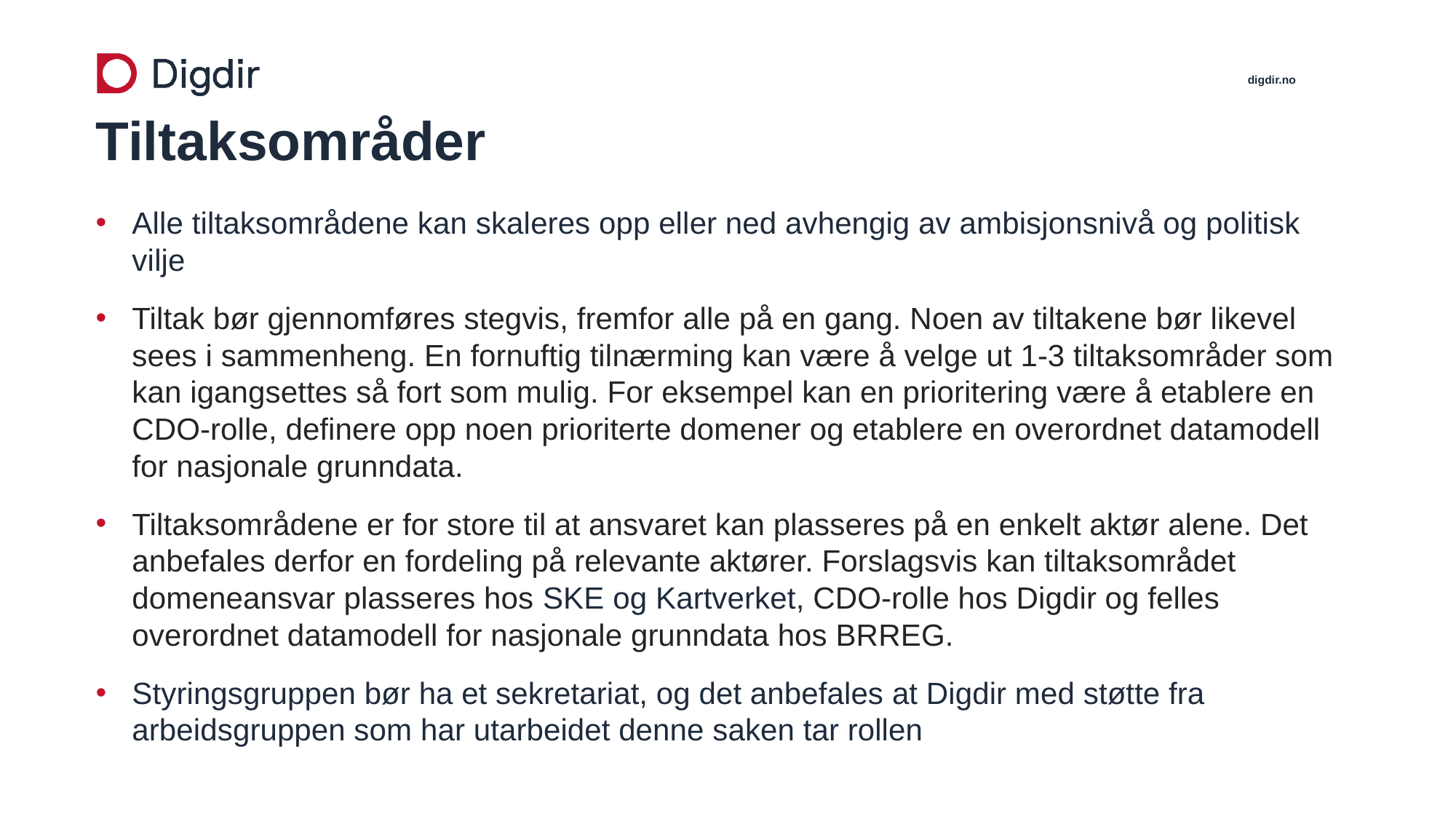

# Tiltaksområder
Alle tiltaksområdene kan skaleres opp eller ned avhengig av ambisjonsnivå og politisk vilje
Tiltak bør gjennomføres stegvis, fremfor alle på en gang. Noen av tiltakene bør likevel sees i sammenheng. En fornuftig tilnærming kan være å velge ut 1-3 tiltaksområder som kan igangsettes så fort som mulig. For eksempel kan en prioritering være å etablere en CDO-rolle, definere opp noen prioriterte domener og etablere en overordnet datamodell for nasjonale grunndata.
Tiltaksområdene er for store til at ansvaret kan plasseres på en enkelt aktør alene. Det anbefales derfor en fordeling på relevante aktører. Forslagsvis kan tiltaksområdet domeneansvar plasseres hos SKE og Kartverket, CDO-rolle hos Digdir og felles overordnet datamodell for nasjonale grunndata hos BRREG.
Styringsgruppen bør ha et sekretariat, og det anbefales at Digdir med støtte fra arbeidsgruppen som har utarbeidet denne saken tar rollen